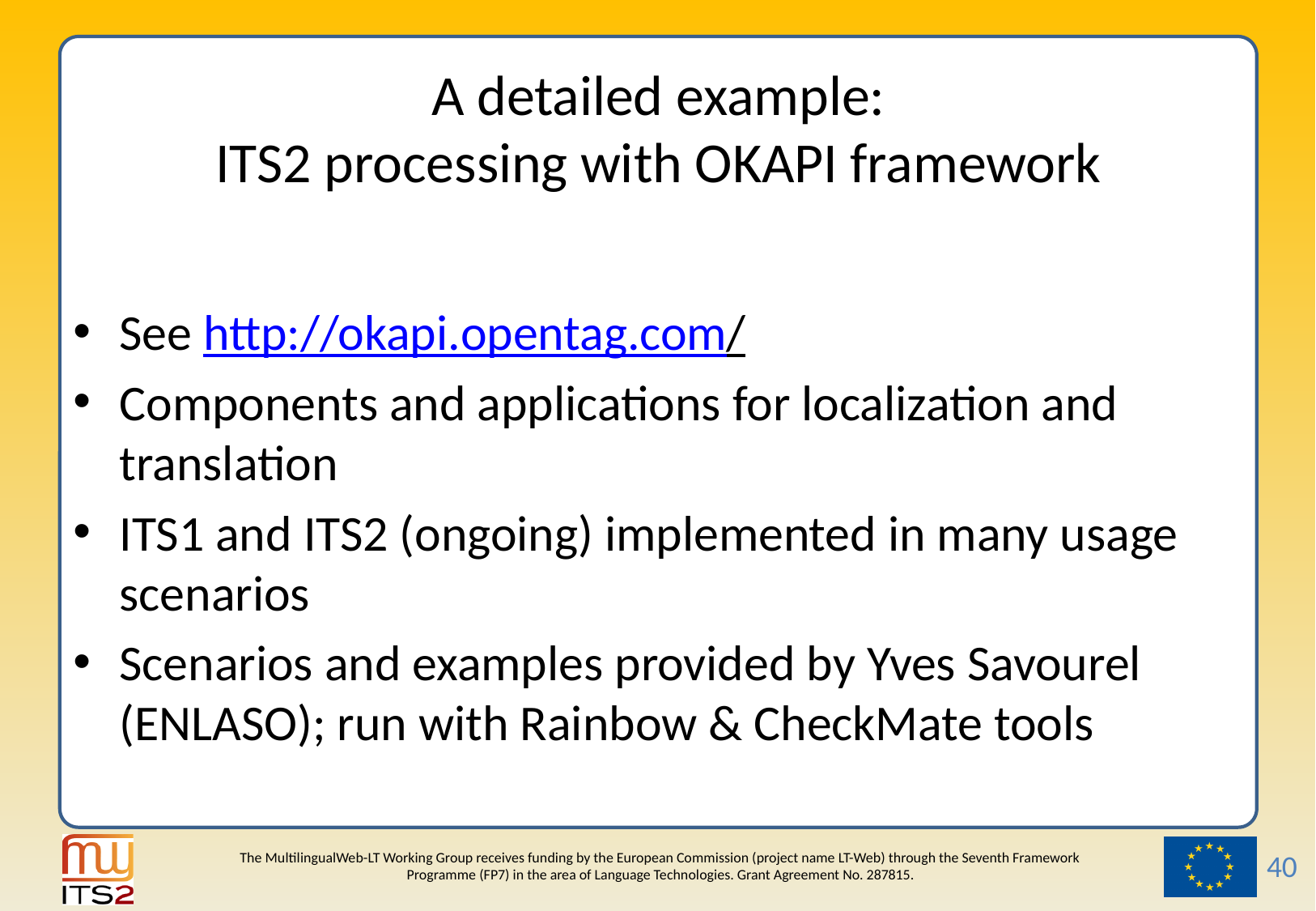

# A detailed example: ITS2 processing with OKAPI framework
See http://okapi.opentag.com/
Components and applications for localization and translation
ITS1 and ITS2 (ongoing) implemented in many usage scenarios
Scenarios and examples provided by Yves Savourel (ENLASO); run with Rainbow & CheckMate tools
40